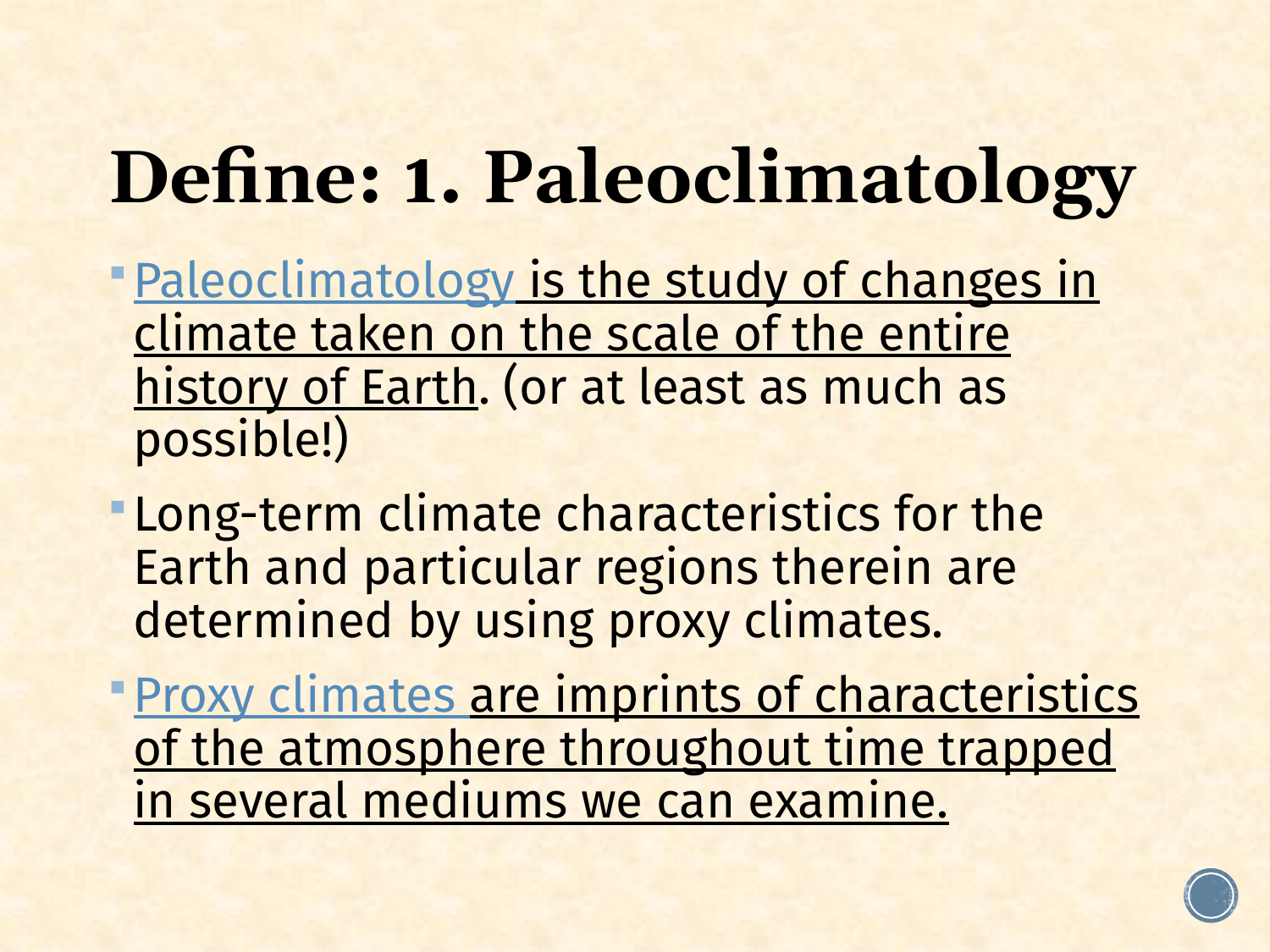

# Define: 1. Paleoclimatology
Paleoclimatology is the study of changes in climate taken on the scale of the entire history of Earth. (or at least as much as possible!)
Long-term climate characteristics for the Earth and particular regions therein are determined by using proxy climates.
Proxy climates are imprints of characteristics of the atmosphere throughout time trapped in several mediums we can examine.